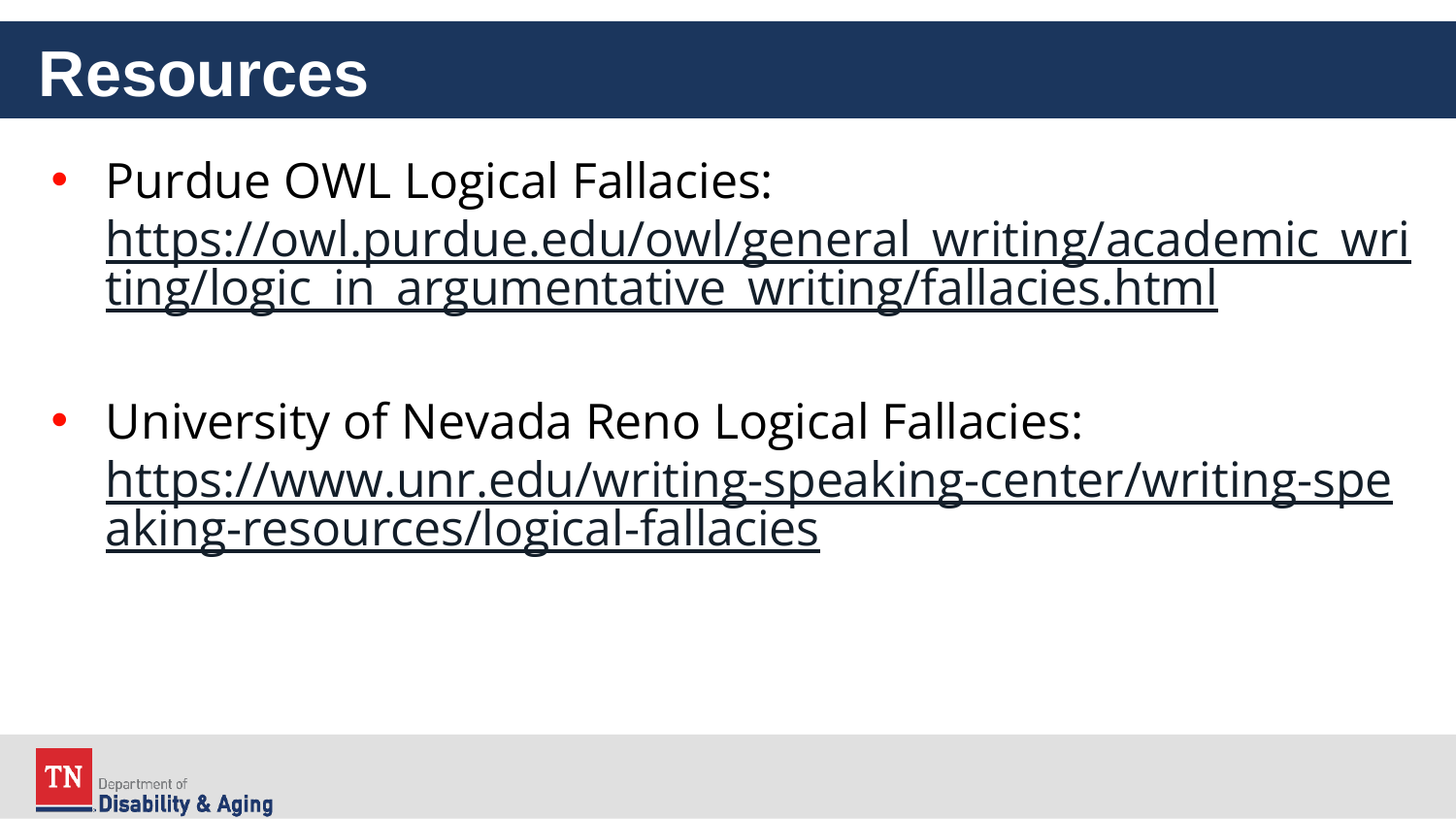

# Resources
Purdue OWL Logical Fallacies: https://owl.purdue.edu/owl/general_writing/academic_writing/logic_in_argumentative_writing/fallacies.html
University of Nevada Reno Logical Fallacies:  https://www.unr.edu/writing-speaking-center/writing-speaking-resources/logical-fallacies